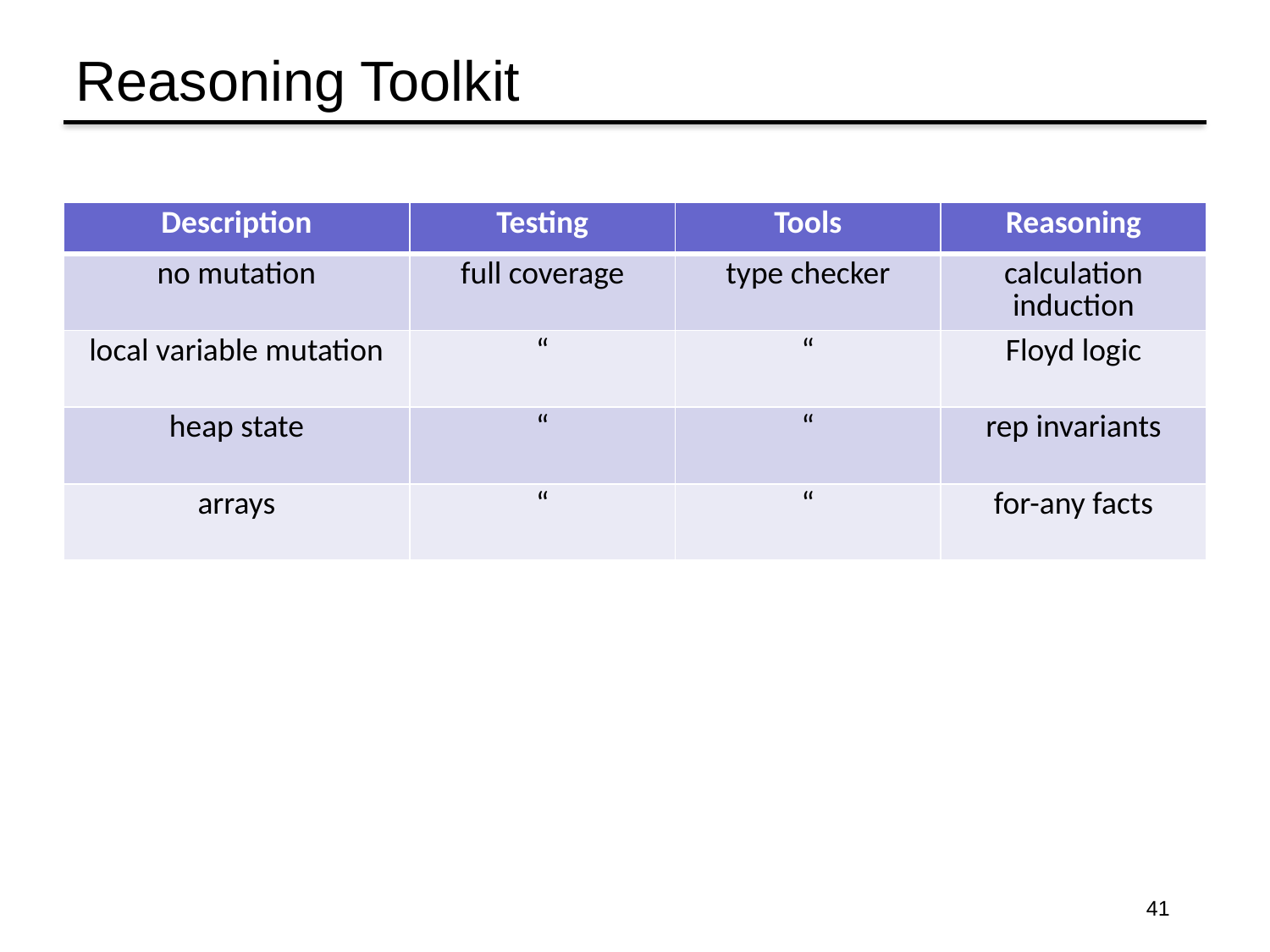

# Reasoning Toolkit
| Description | Testing | Tools | Reasoning |
| --- | --- | --- | --- |
| no mutation | full coverage | type checker | calculation induction |
| local variable mutation | “ | “ | Floyd logic |
| heap state | “ | “ | rep invariants |
| arrays | “ | “ | for-any facts |
41